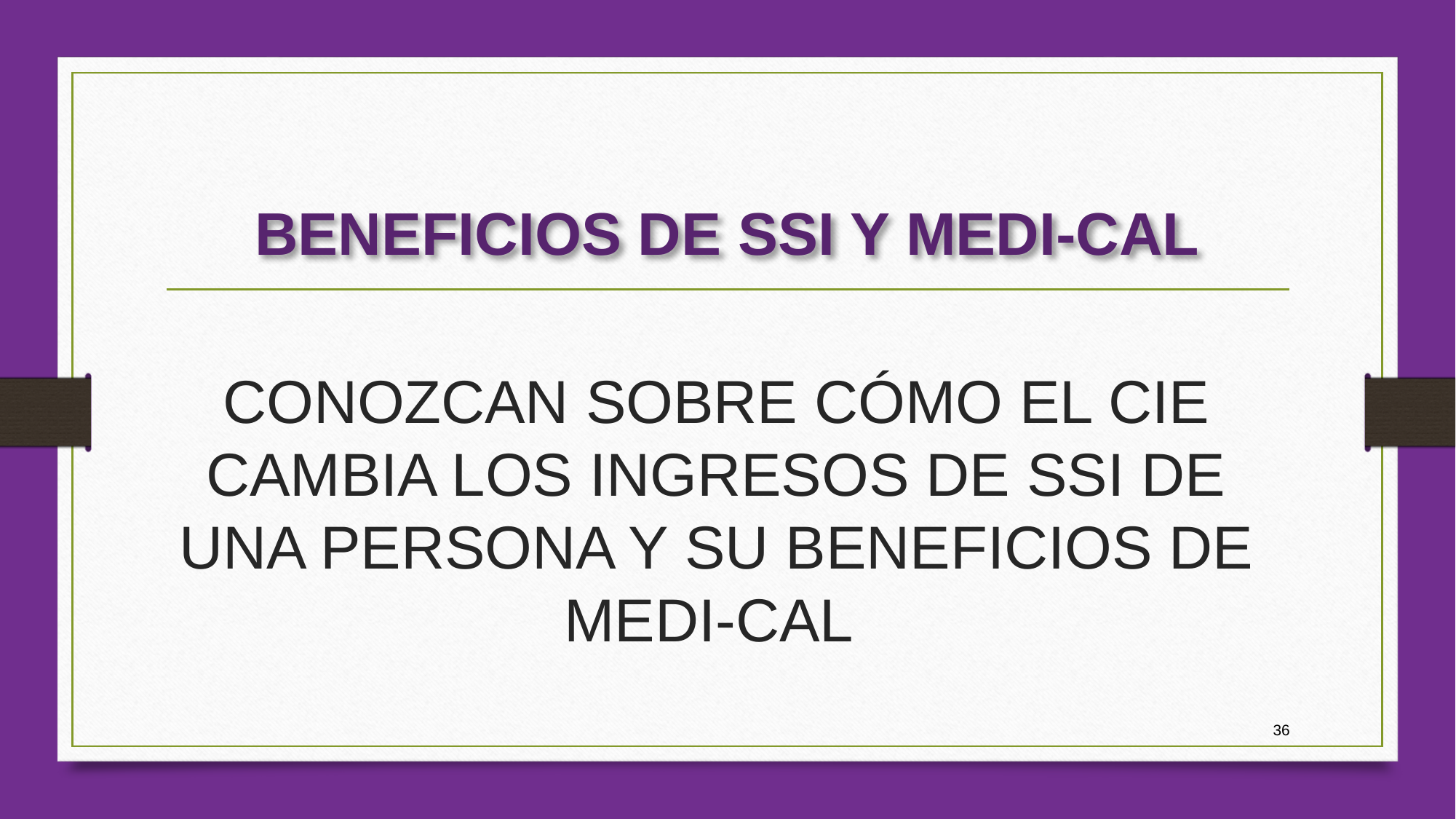

# BENEFICIOS DE SSI Y MEDI-CAL

CONOZCAN SOBRE CÓMO EL CIE CAMBIA LOS INGRESOS DE SSI DE UNA PERSONA Y SU BENEFICIOS DE MEDI-CAL
36